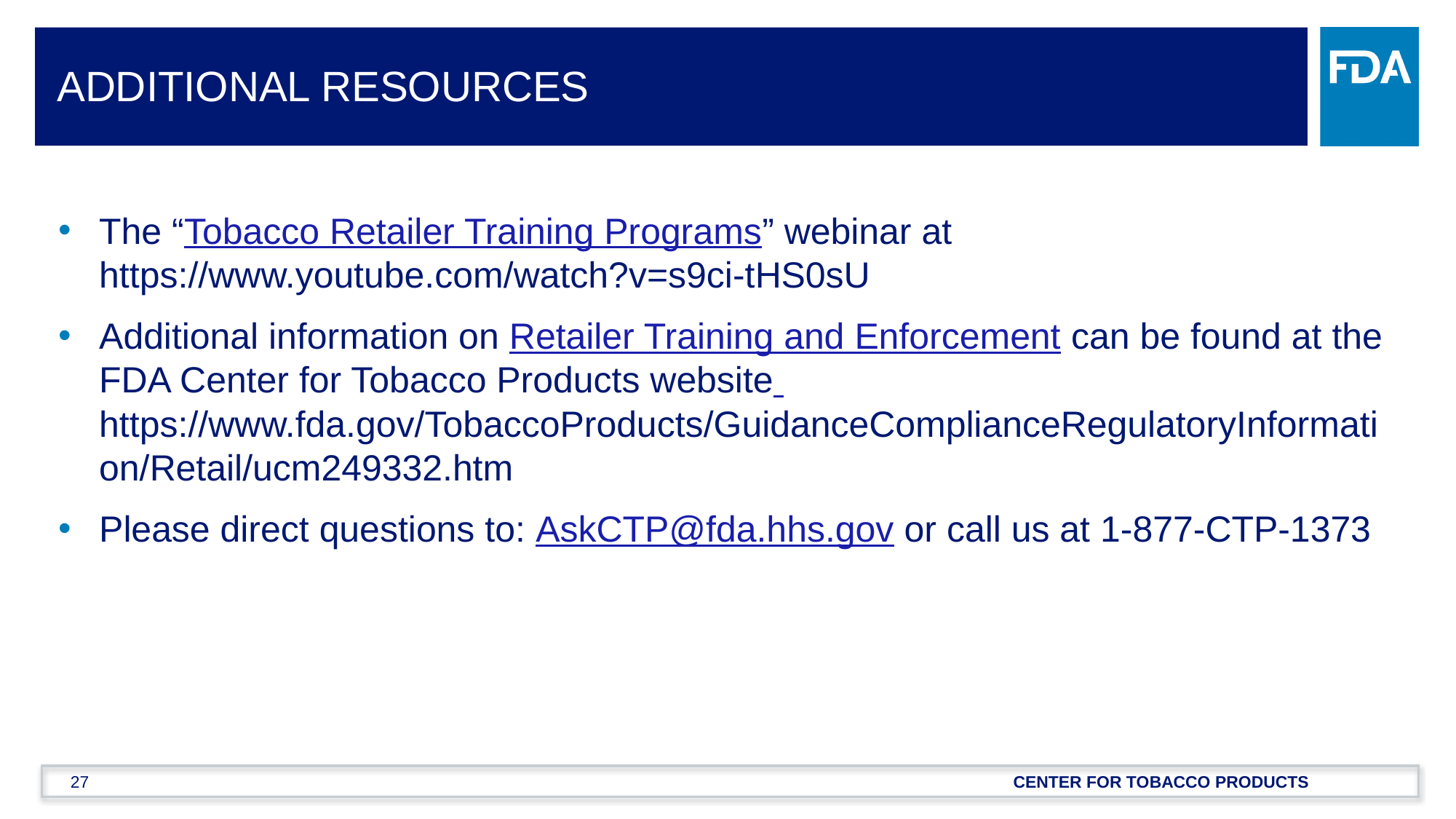

# ADDITIONAL Resources
The “Tobacco Retailer Training Programs” webinar at https://www.youtube.com/watch?v=s9ci-tHS0sU
Additional information on Retailer Training and Enforcement can be found at the FDA Center for Tobacco Products website https://www.fda.gov/TobaccoProducts/GuidanceComplianceRegulatoryInformation/Retail/ucm249332.htm
Please direct questions to: AskCTP@fda.hhs.gov or call us at 1-877-CTP-1373